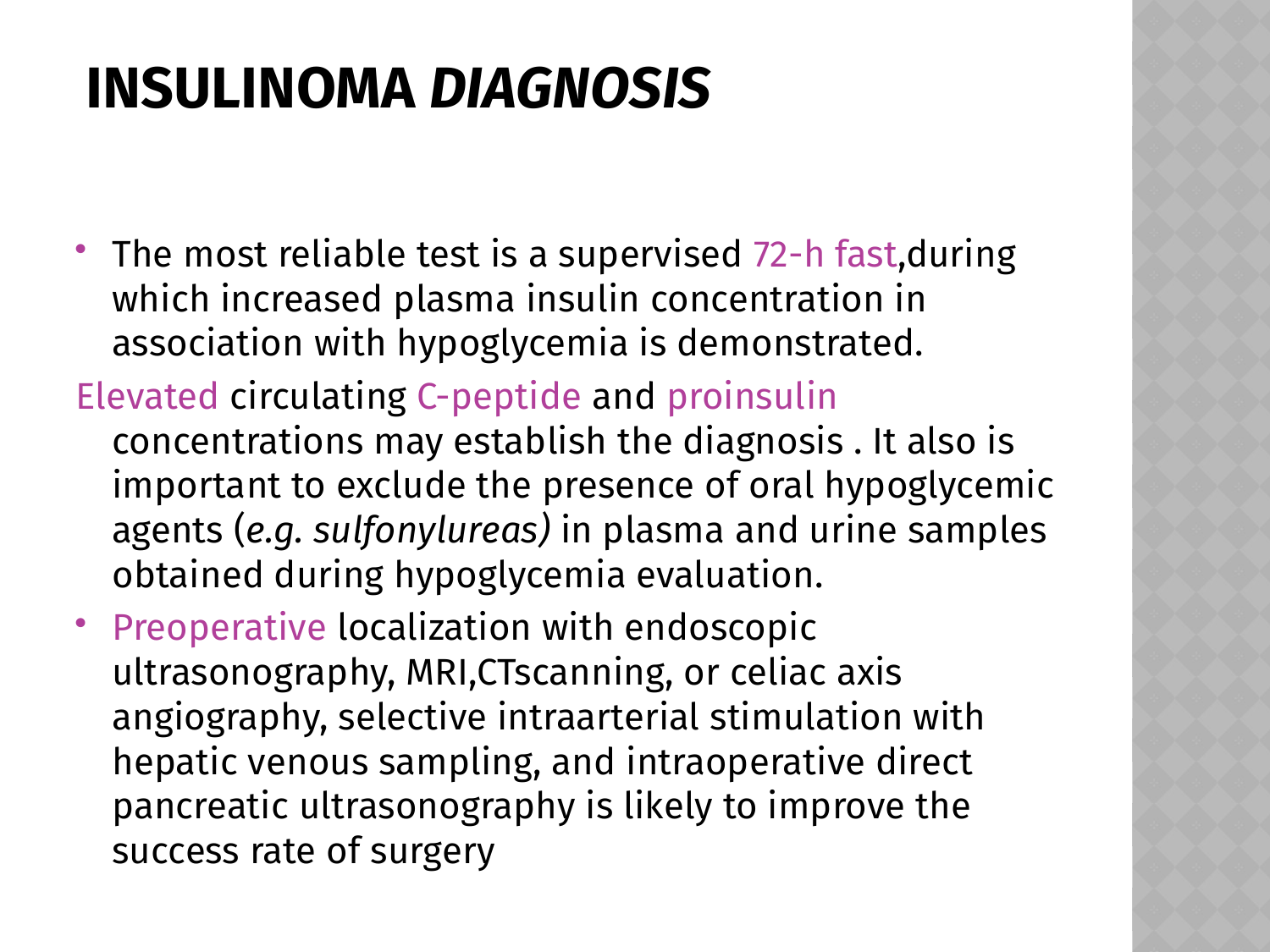

# Insulinoma diagnosis
The most reliable test is a supervised 72-h fast,during which increased plasma insulin concentration in association with hypoglycemia is demonstrated.
Elevated circulating C-peptide and proinsulin concentrations may establish the diagnosis . It also is important to exclude the presence of oral hypoglycemic agents (e.g. sulfonylureas) in plasma and urine samples obtained during hypoglycemia evaluation.
Preoperative localization with endoscopic ultrasonography, MRI,CTscanning, or celiac axis angiography, selective intraarterial stimulation with hepatic venous sampling, and intraoperative direct pancreatic ultrasonography is likely to improve the success rate of surgery